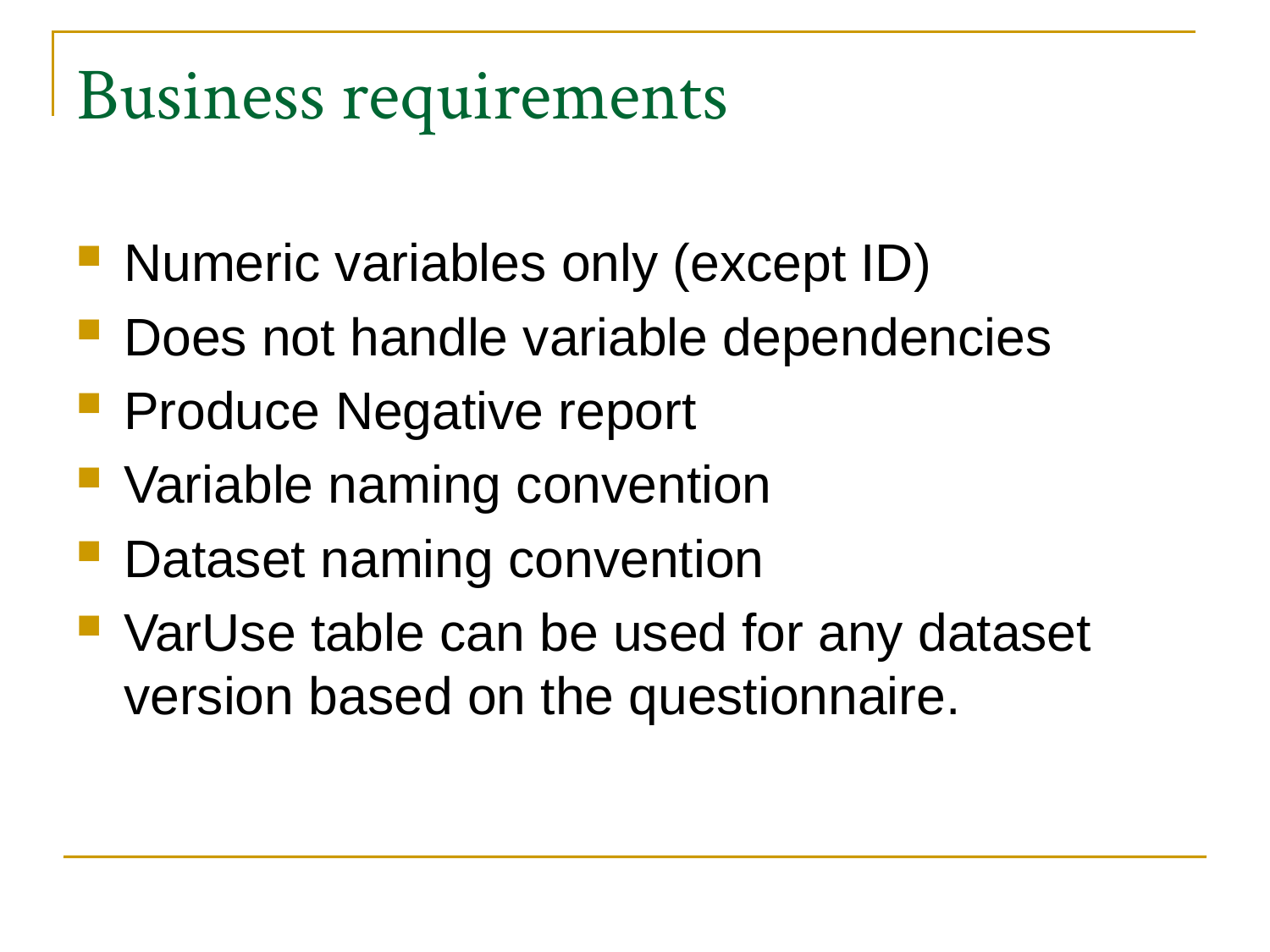

# Business requirements
Numeric variables only (except ID)
Does not handle variable dependencies
Produce Negative report
Variable naming convention
Dataset naming convention
VarUse table can be used for any dataset version based on the questionnaire.